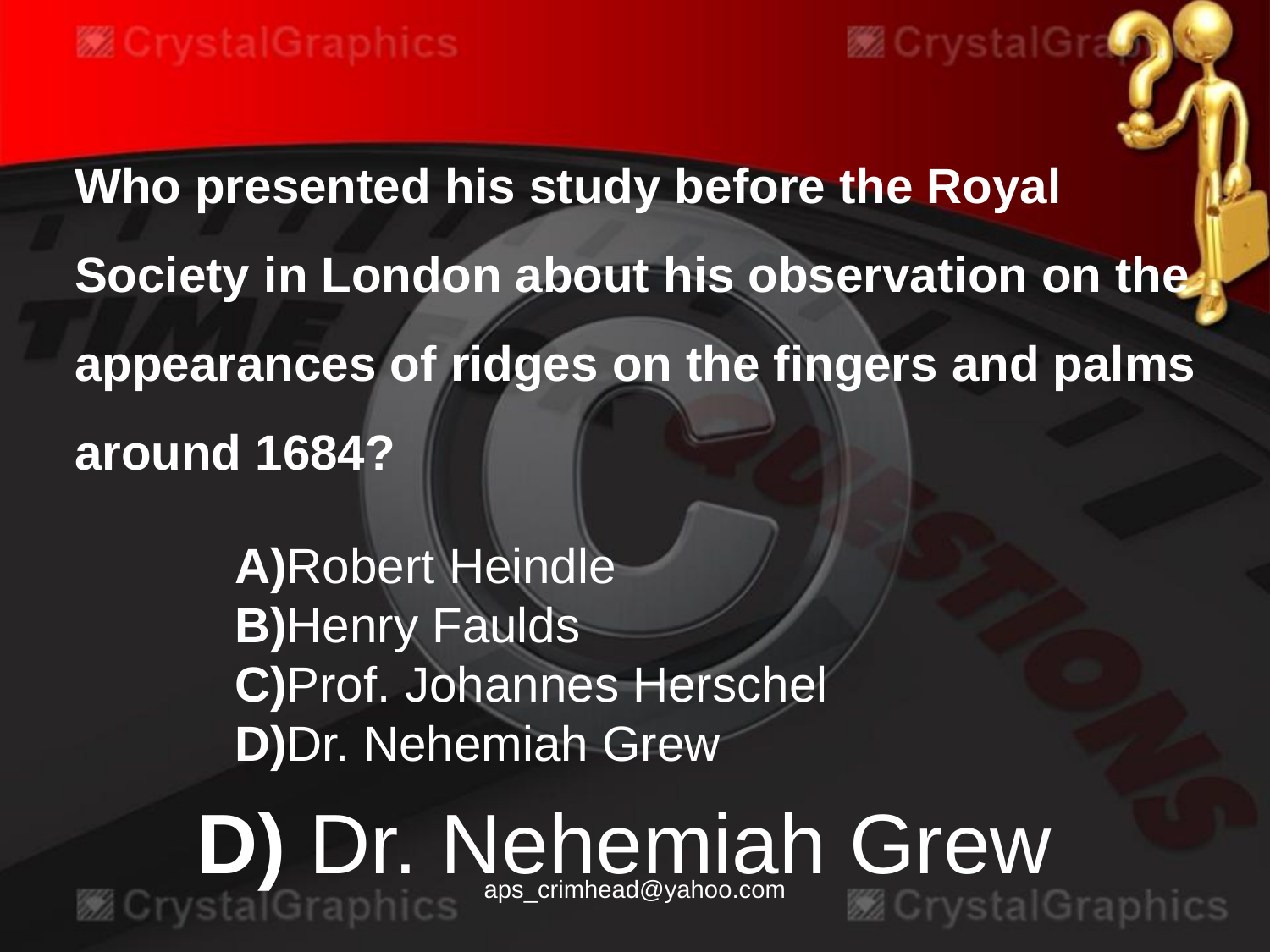

Who presented his study before the Royal Society in London about his observation on the appearances of ridges on the fingers and palms around 1684?
A)Robert Heindle
B)Henry Faulds
C)Prof. Johannes Herschel
D)Dr. Nehemiah Grew
D) Dr. Nehemiah Grew
aps_crimhead@yahoo.com